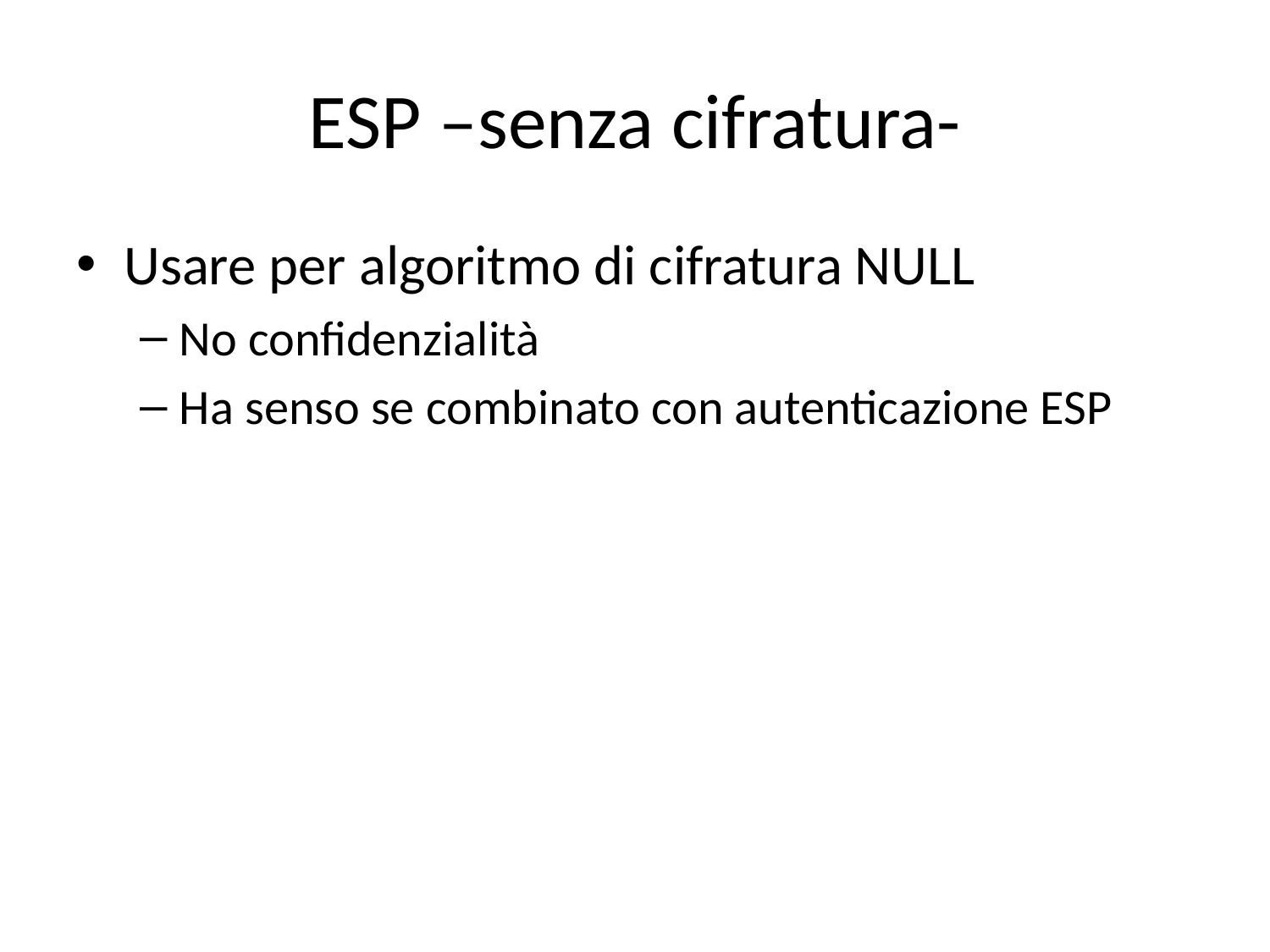

# ESP –senza cifratura-
Usare per algoritmo di cifratura NULL
No confidenzialità
Ha senso se combinato con autenticazione ESP